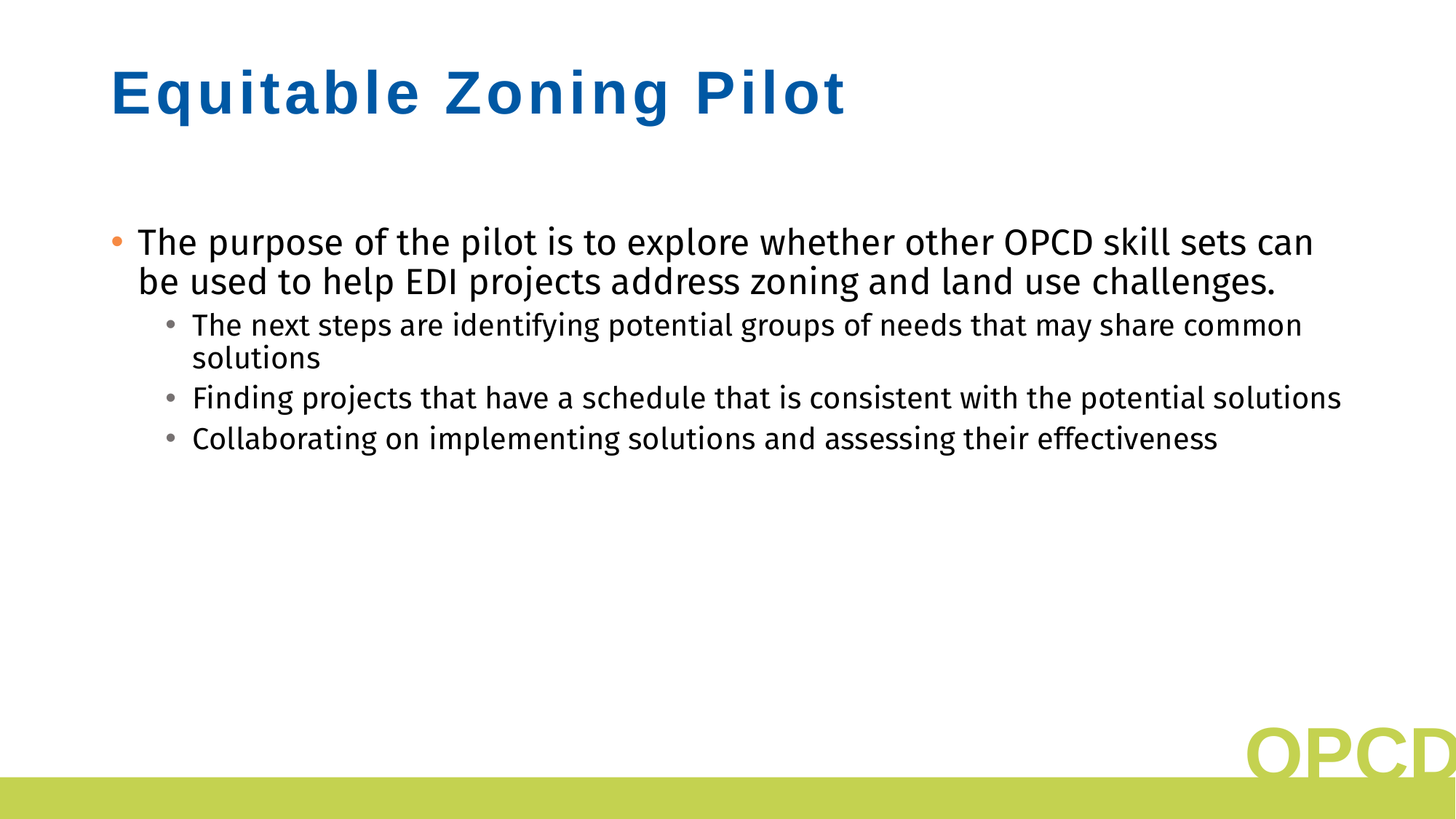

# Equitable Zoning Pilot
The purpose of the pilot is to explore whether other OPCD skill sets can be used to help EDI projects address zoning and land use challenges.
The next steps are identifying potential groups of needs that may share common solutions
Finding projects that have a schedule that is consistent with the potential solutions
Collaborating on implementing solutions and assessing their effectiveness